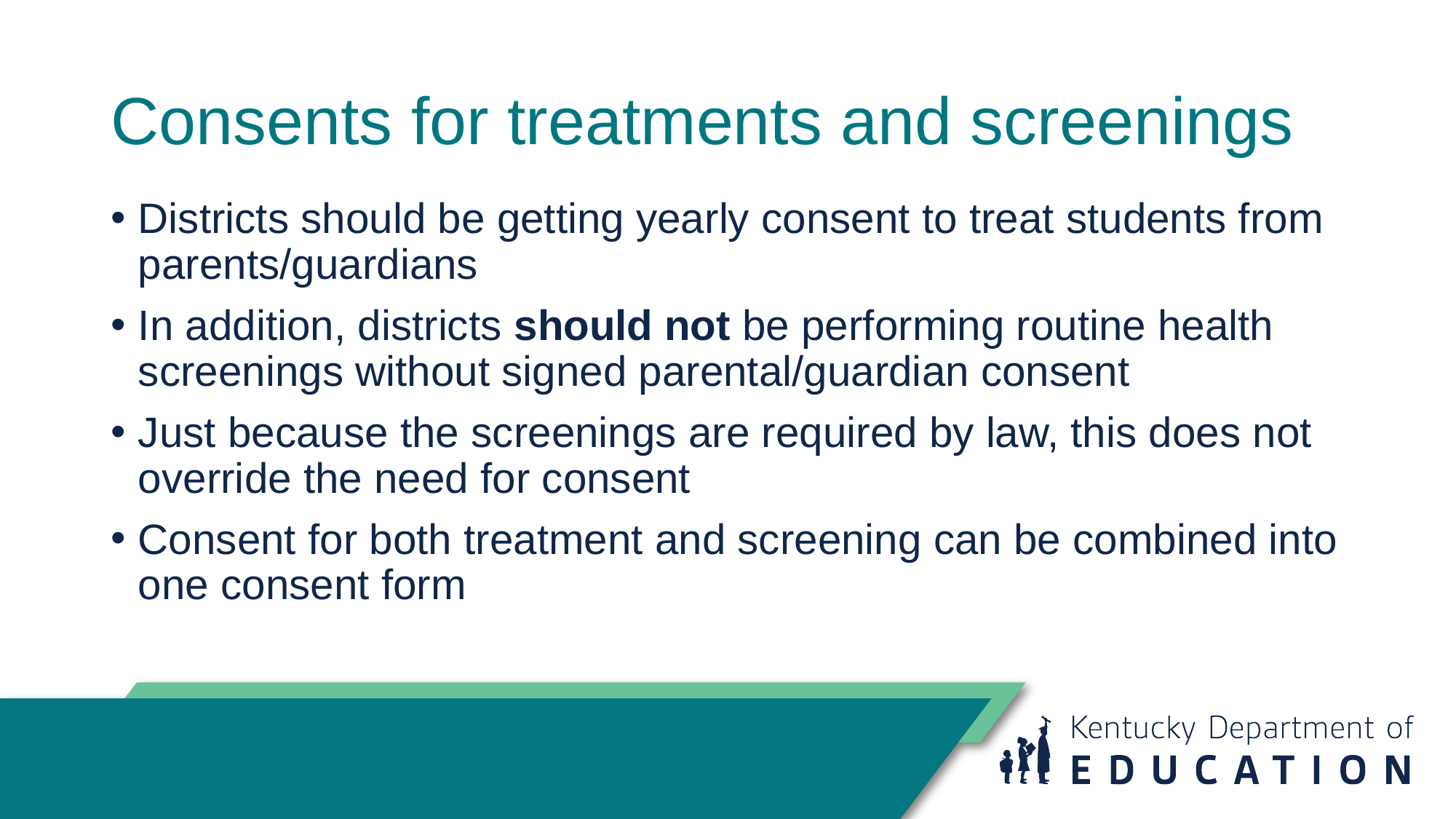

# Consents for treatments and screenings
Districts should be getting yearly consent to treat students from parents/guardians
In addition, districts should not be performing routine health screenings without signed parental/guardian consent
Just because the screenings are required by law, this does not override the need for consent
Consent for both treatment and screening can be combined into one consent form